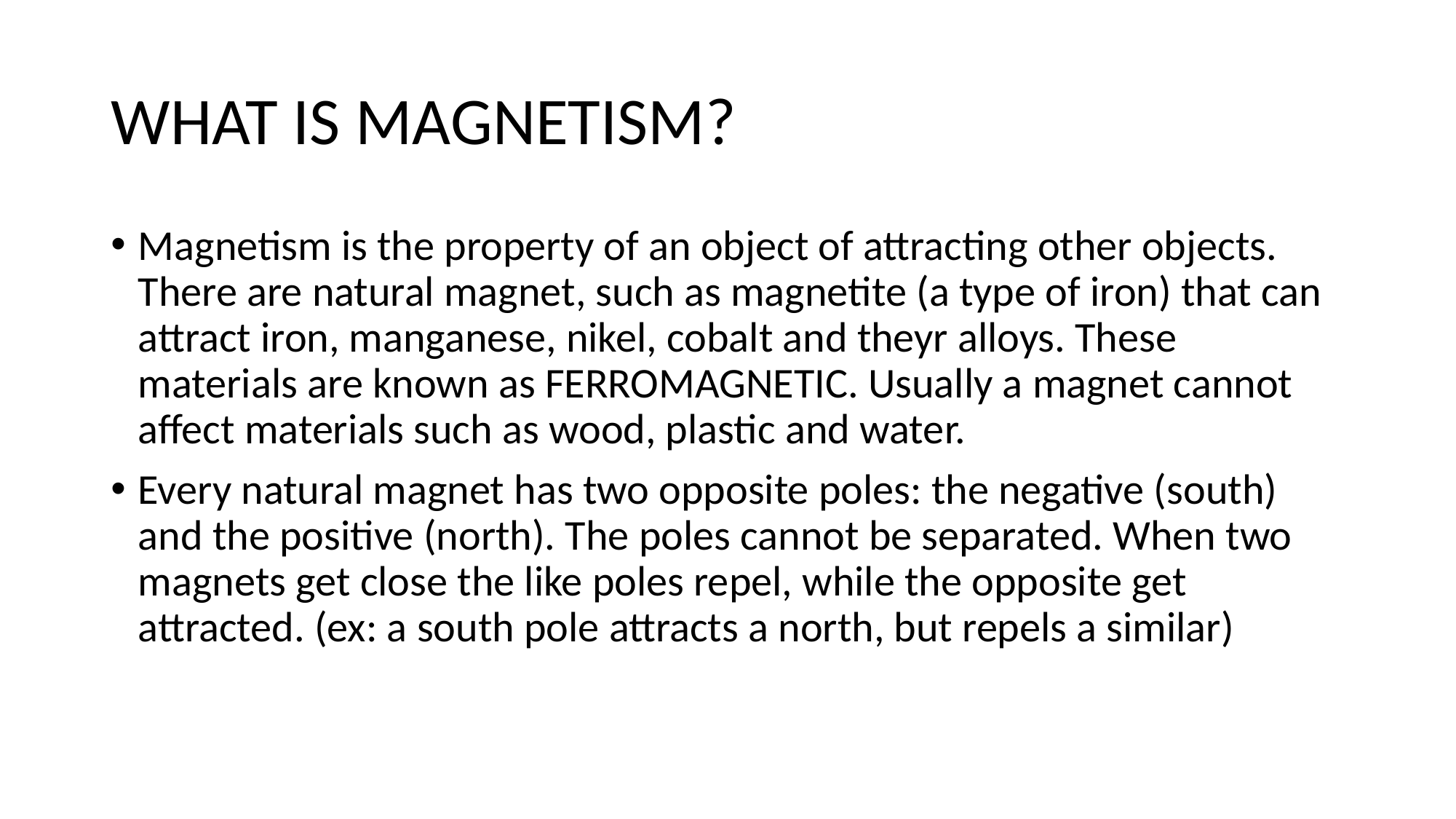

# WHAT IS MAGNETISM?
Magnetism is the property of an object of attracting other objects. There are natural magnet, such as magnetite (a type of iron) that can attract iron, manganese, nikel, cobalt and theyr alloys. These materials are known as FERROMAGNETIC. Usually a magnet cannot affect materials such as wood, plastic and water.
Every natural magnet has two opposite poles: the negative (south) and the positive (north). The poles cannot be separated. When two magnets get close the like poles repel, while the opposite get attracted. (ex: a south pole attracts a north, but repels a similar)